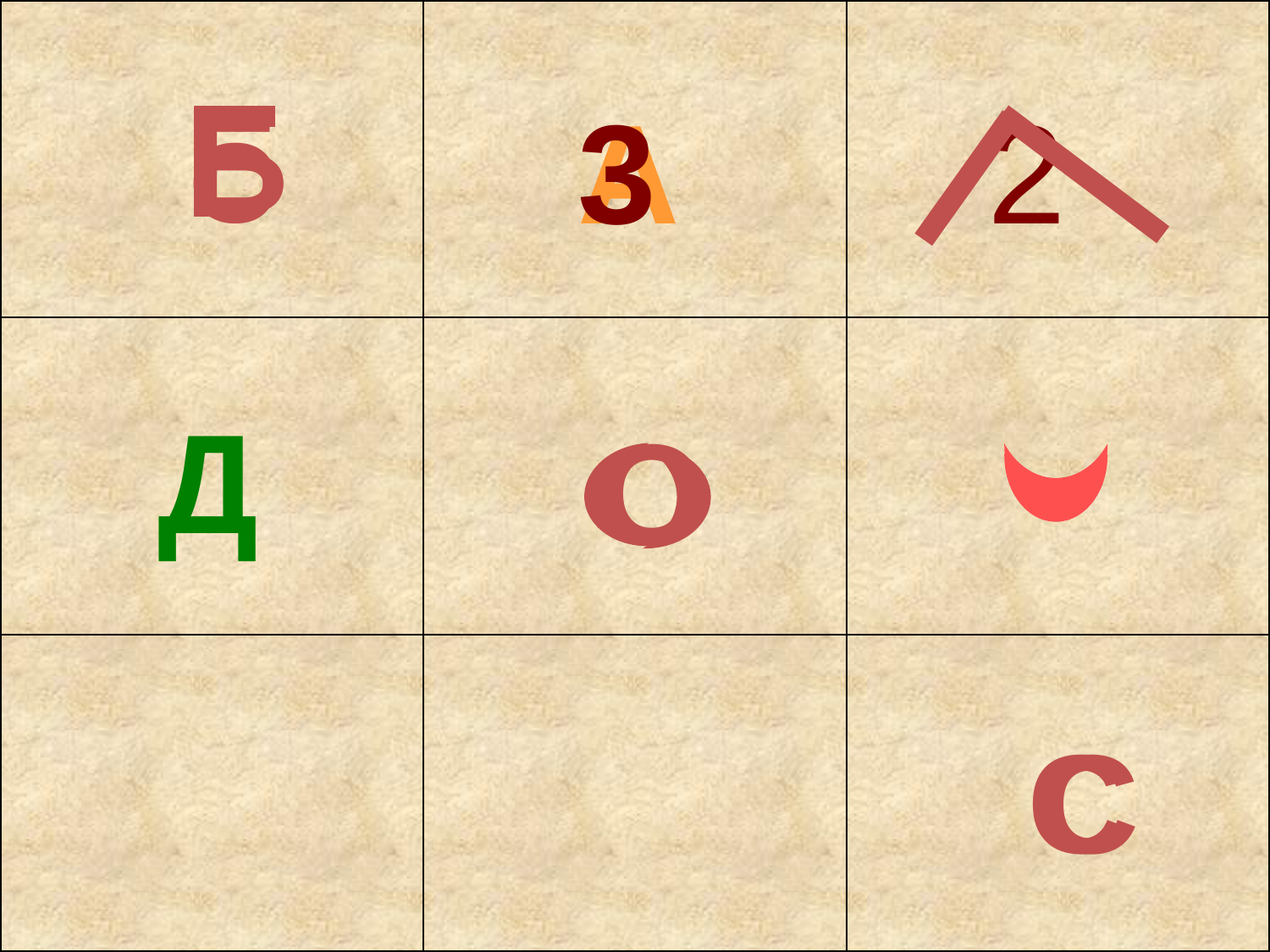

|  |  |  |
| --- | --- | --- |
|  |  |  |
|  |  |  |
Б
А
3
2

О

Д
О

С
С